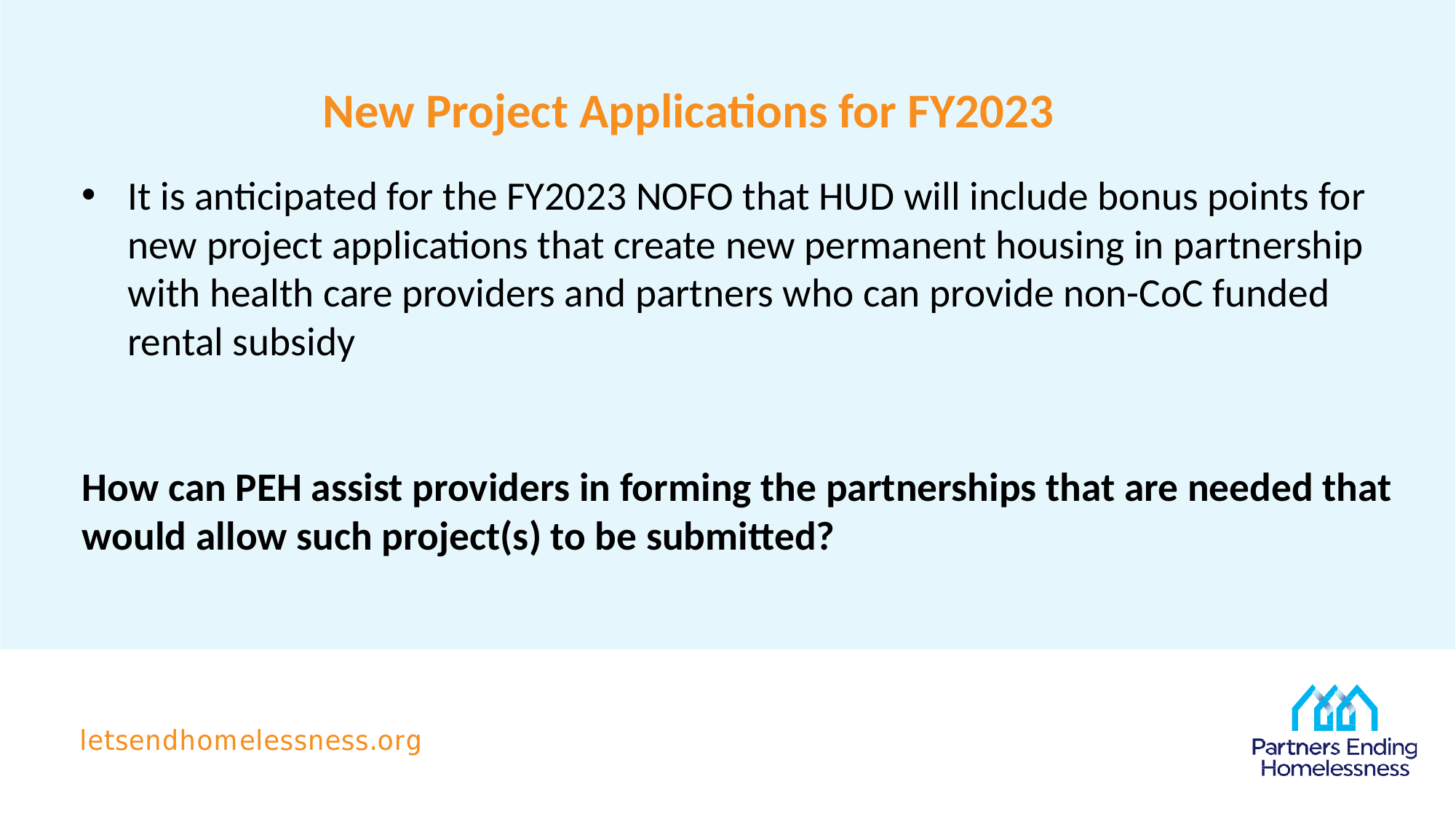

# New Project Applications for FY2023
It is anticipated for the FY2023 NOFO that HUD will include bonus points for new project applications that create new permanent housing in partnership with health care providers and partners who can provide non-CoC funded rental subsidy

How can PEH assist providers in forming the partnerships that are needed that would allow such project(s) to be submitted?

32

letsendhomelessness.org